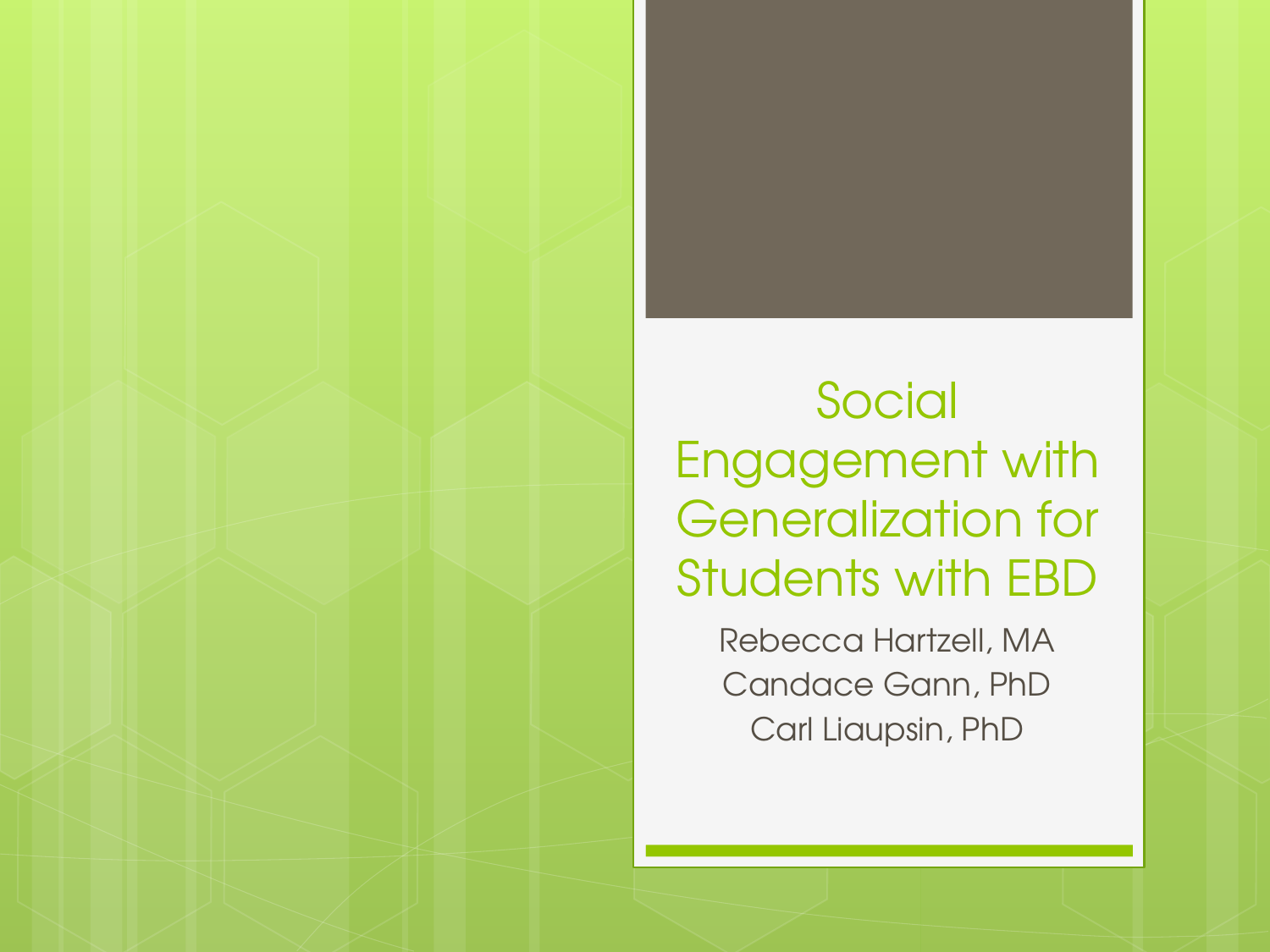

# Social Engagement with Generalization for Students with EBD
Rebecca Hartzell, MA
Candace Gann, PhD
Carl Liaupsin, PhD